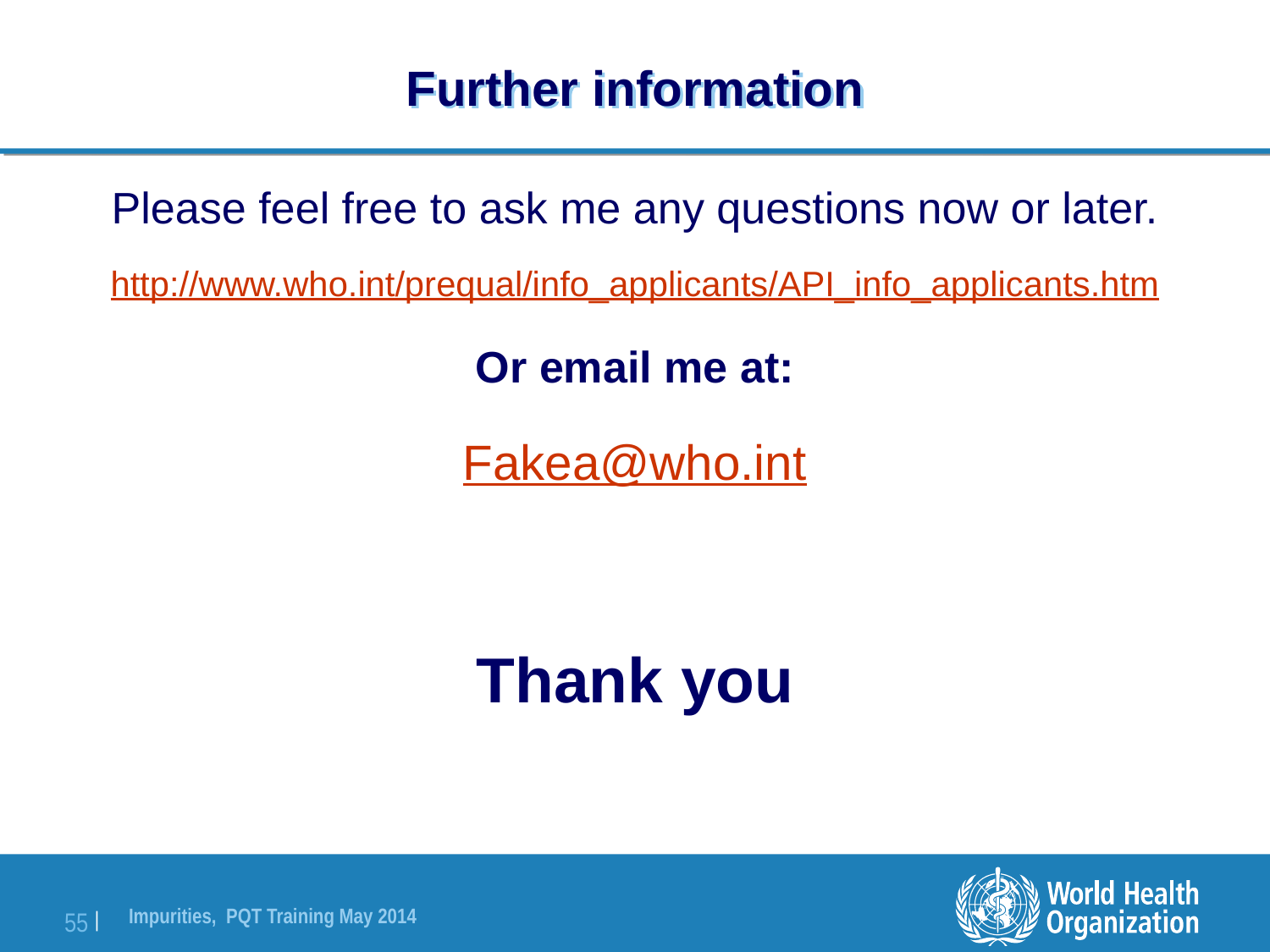

# Further information
Please feel free to ask me any questions now or later.
http://www.who.int/prequal/info_applicants/API_info_applicants.htm
Or email me at:
Fakea@who.int

Thank you